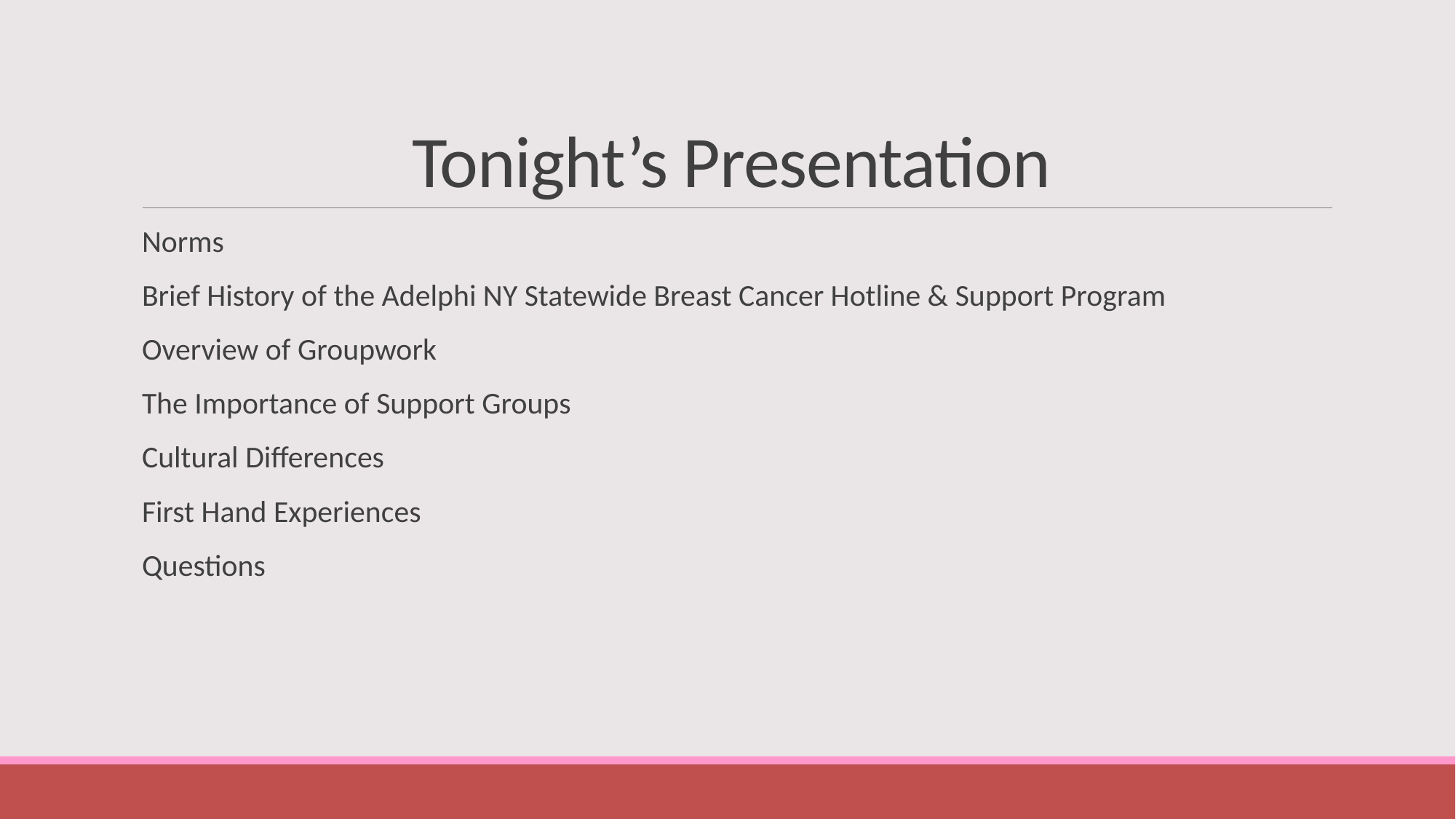

# Tonight’s Presentation
Norms
Brief History of the Adelphi NY Statewide Breast Cancer Hotline & Support Program
Overview of Groupwork
The Importance of Support Groups
Cultural Differences
First Hand Experiences
Questions